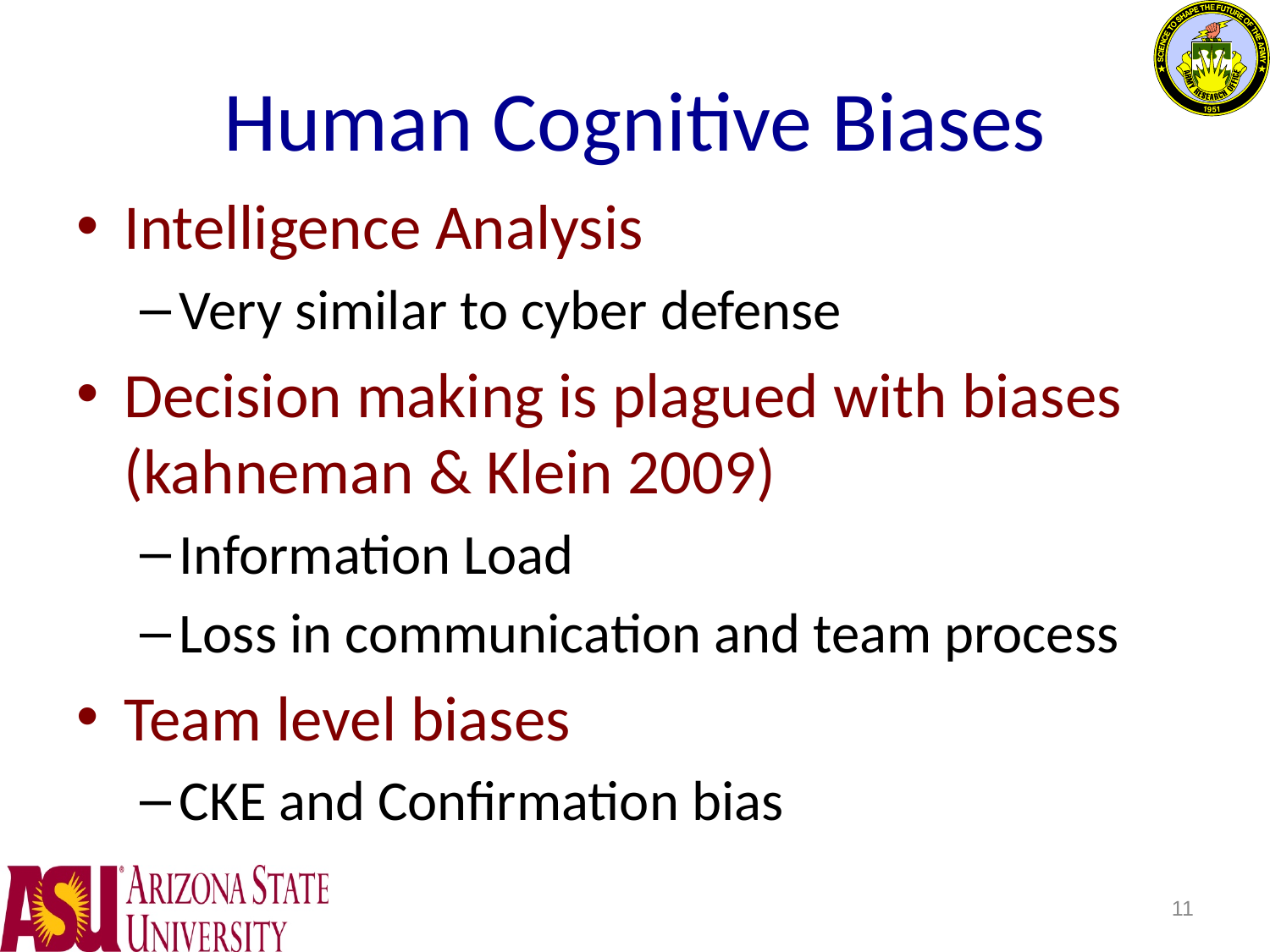

# Human Cognitive Biases
Intelligence Analysis
Very similar to cyber defense
Decision making is plagued with biases (kahneman & Klein 2009)
Information Load
Loss in communication and team process
Team level biases
CKE and Confirmation bias
11